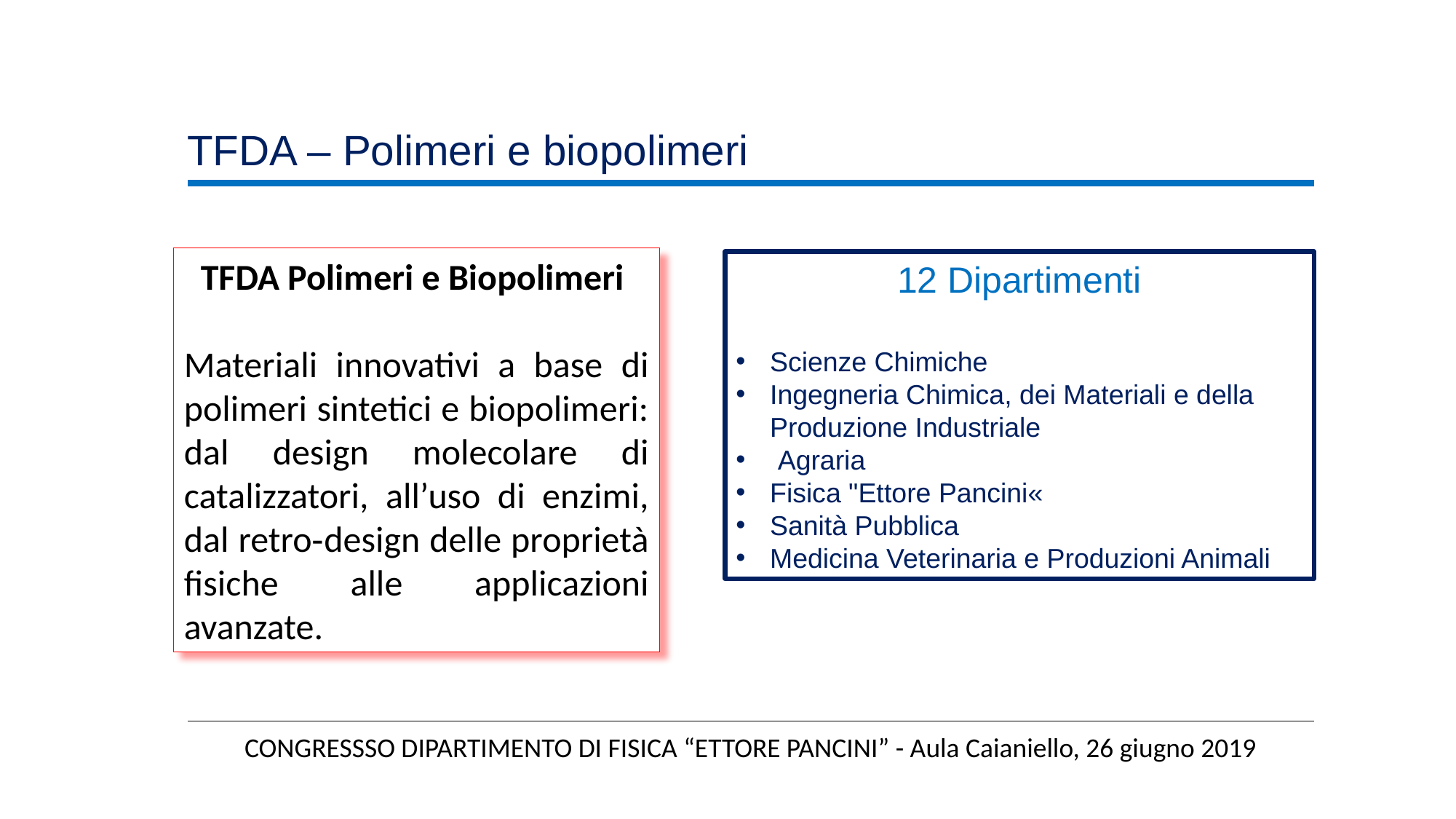

TFDA – Polimeri e biopolimeri

CONGRESSSO DIPARTIMENTO DI FISICA “ETTORE PANCINI” - Aula Caianiello, 26 giugno 2019
TFDA Polimeri e Biopolimeri

Materiali innovativi a base di polimeri sintetici e biopolimeri: dal design molecolare di catalizzatori, all’uso di enzimi, dal retro‐design delle proprietà fisiche alle applicazioni avanzate.
12 Dipartimenti

Scienze Chimiche
Ingegneria Chimica, dei Materiali e della Produzione Industriale
 Agraria
Fisica "Ettore Pancini«
Sanità Pubblica
Medicina Veterinaria e Produzioni Animali